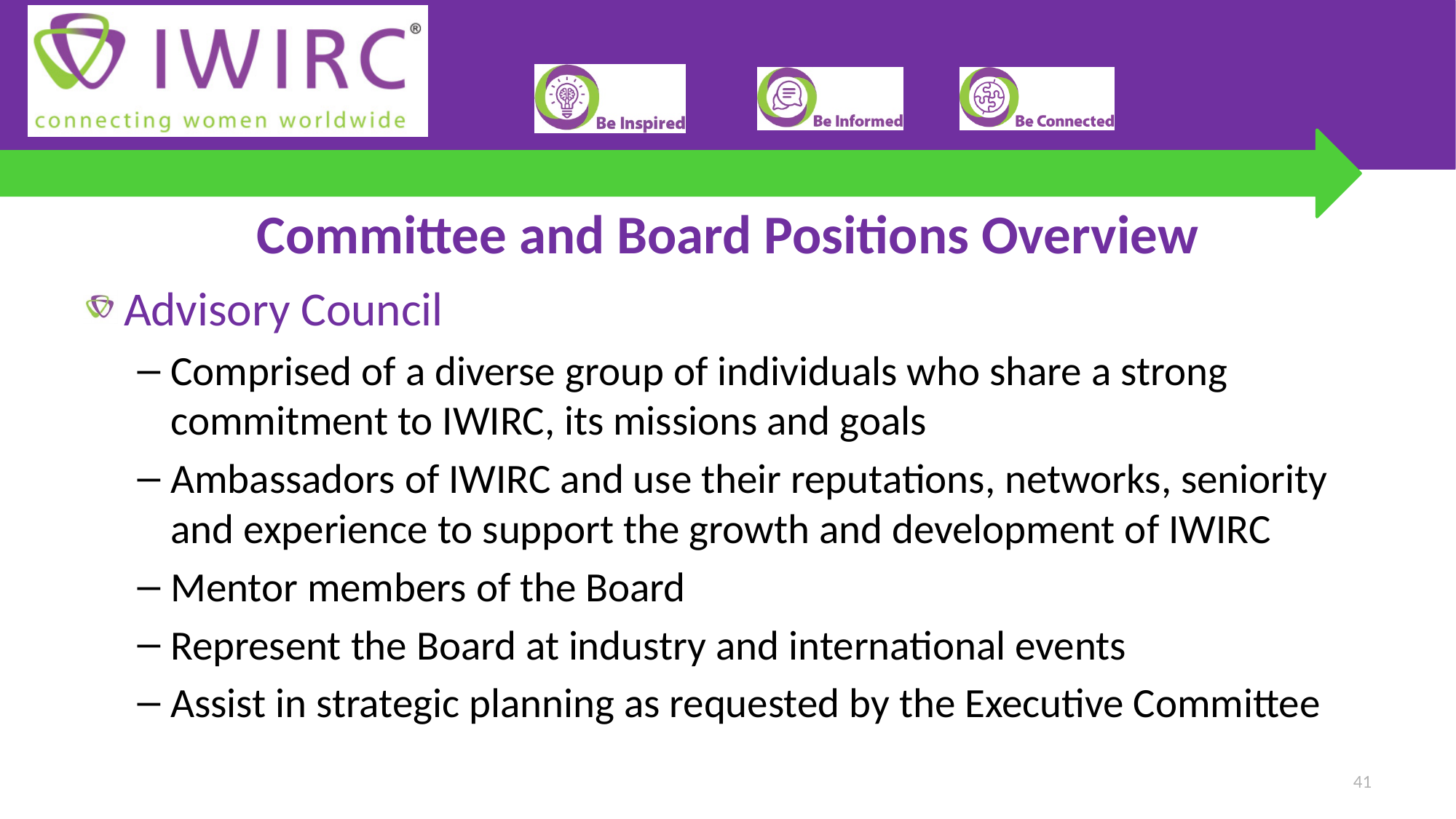

# Committee and Board Positions Overview
Advisory Council
Comprised of a diverse group of individuals who share a strong commitment to IWIRC, its missions and goals
Ambassadors of IWIRC and use their reputations, networks, seniority and experience to support the growth and development of IWIRC
Mentor members of the Board
Represent the Board at industry and international events
Assist in strategic planning as requested by the Executive Committee

41